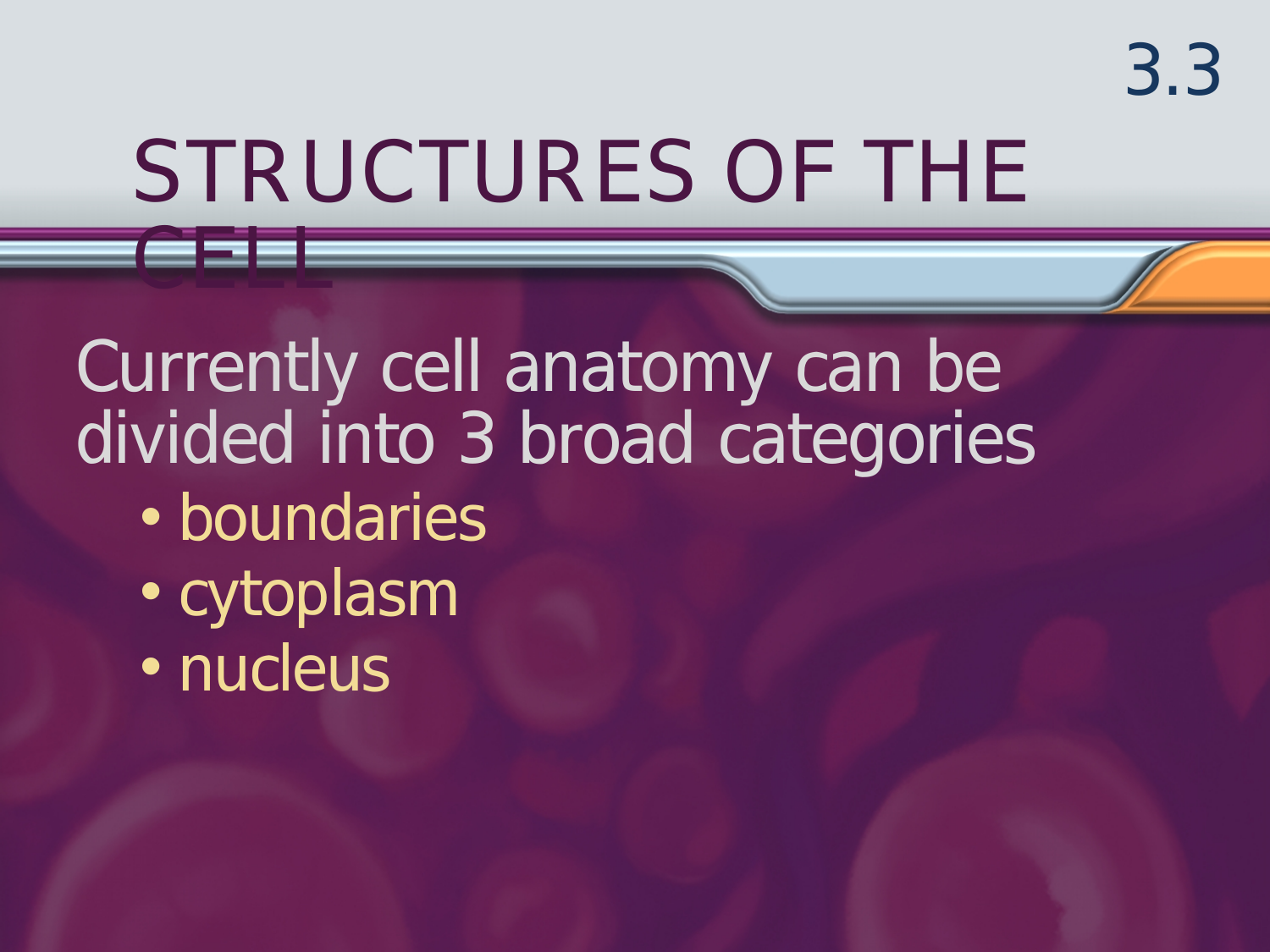

3.3
# Structures of the Cell
Currently cell anatomy can be divided into 3 broad categories
boundaries
cytoplasm
nucleus